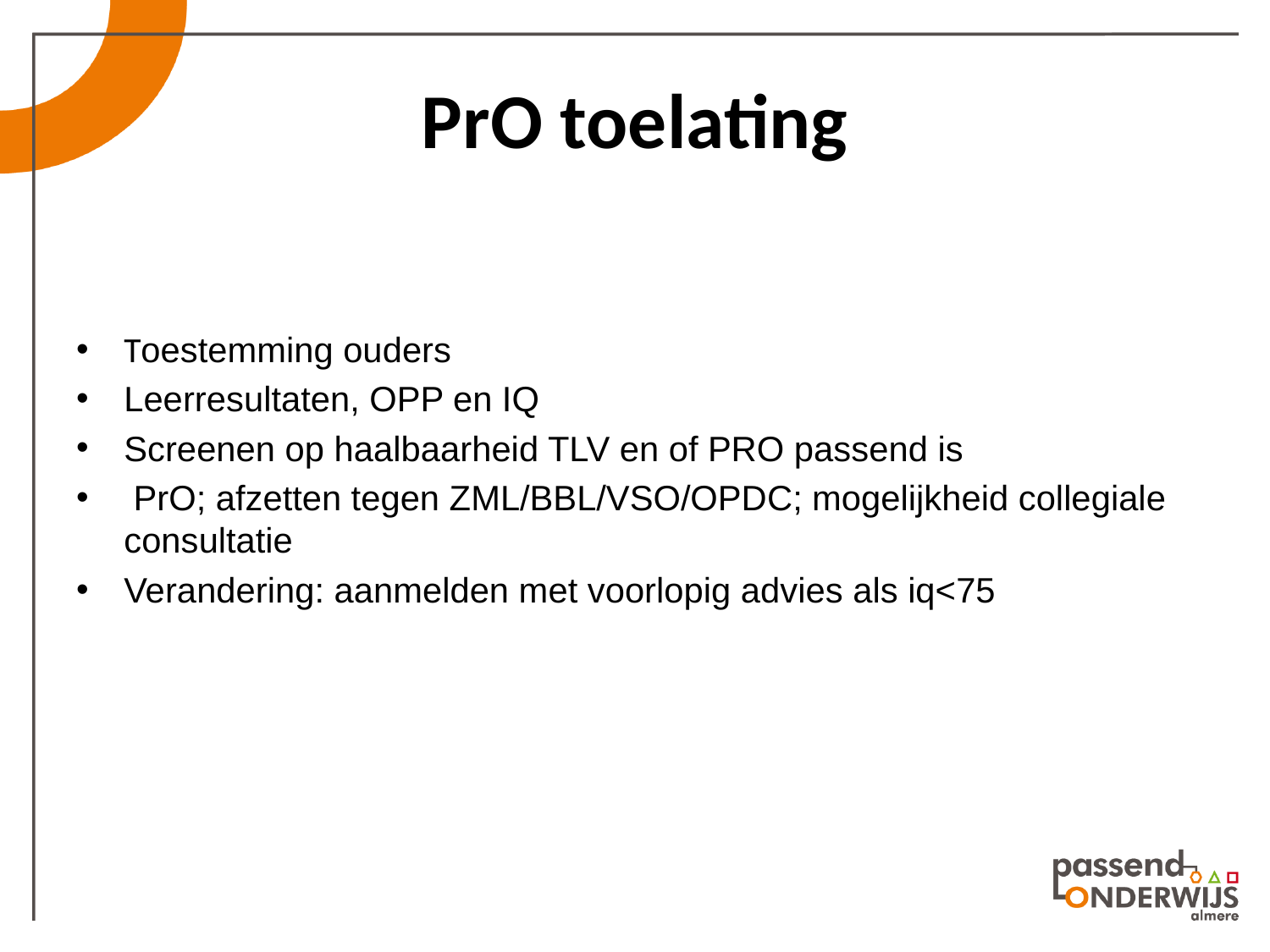

# PrO toelating

Toestemming ouders
Leerresultaten, OPP en IQ
Screenen op haalbaarheid TLV en of PRO passend is
 PrO; afzetten tegen ZML/BBL/VSO/OPDC; mogelijkheid collegiale consultatie
Verandering: aanmelden met voorlopig advies als iq<75